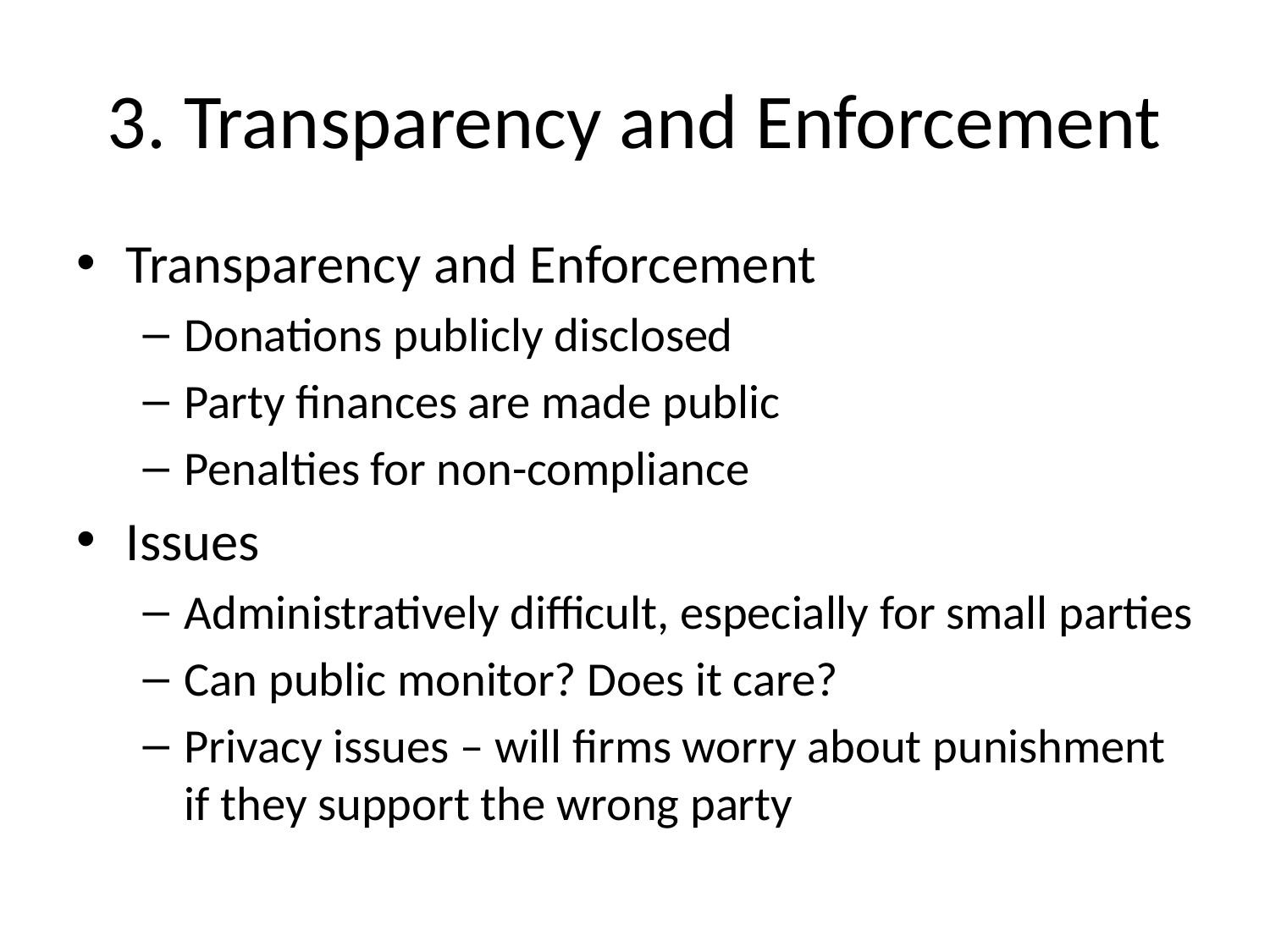

# 3. Transparency and Enforcement
Transparency and Enforcement
Donations publicly disclosed
Party finances are made public
Penalties for non-compliance
Issues
Administratively difficult, especially for small parties
Can public monitor? Does it care?
Privacy issues – will firms worry about punishment if they support the wrong party